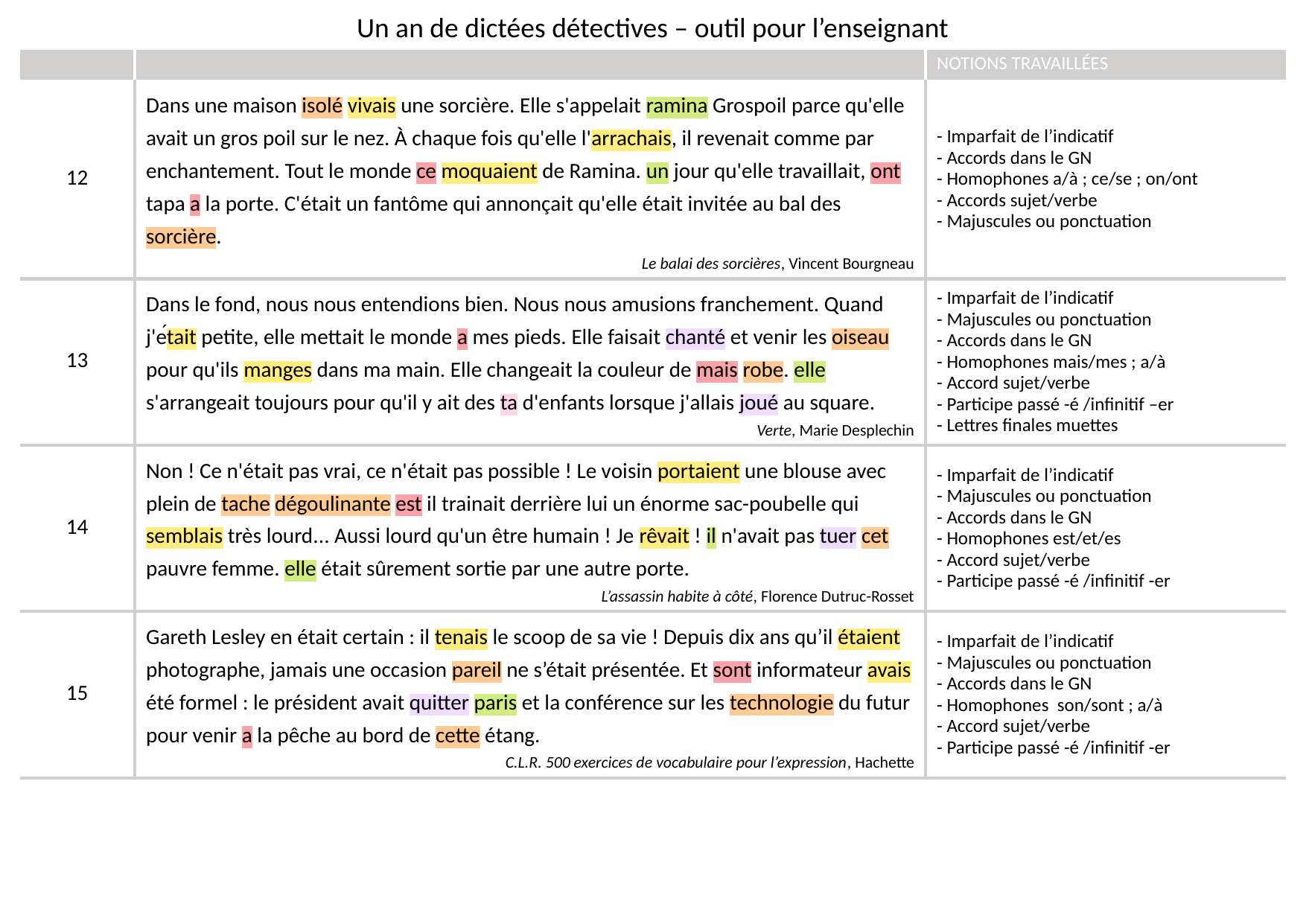

| Un an de dictées détectives – outil pour l’enseignant |  |  |
| --- | --- | --- |
|  |  | NOTIONS TRAVAILLÉES |
| 12 | Dans une maison isolé vivais une sorcière. Elle s'appelait ramina Grospoil parce qu'elle avait un gros poil sur le nez. À chaque fois qu'elle l'arrachais, il revenait comme par enchantement. Tout le monde ce moquaient de Ramina. un jour qu'elle travaillait, ont tapa a la porte. C'était un fantôme qui annonçait qu'elle était invitée au bal des sorcière. Le balai des sorcières, Vincent Bourgneau | - Imparfait de l’indicatif - Accords dans le GN - Homophones a/à ; ce/se ; on/ont - Accords sujet/verbe - Majuscules ou ponctuation |
| 13 | Dans le fond, nous nous entendions bien. Nous nous amusions franchement. Quand j'était petite, elle mettait le monde a mes pieds. Elle faisait chanté et venir les oiseau pour qu'ils manges dans ma main. Elle changeait la couleur de mais robe. elle s'arrangeait toujours pour qu'il y ait des ta d'enfants lorsque j'allais joué au square. Verte, Marie Desplechin | - Imparfait de l’indicatif - Majuscules ou ponctuation - Accords dans le GN - Homophones mais/mes ; a/à - Accord sujet/verbe - Participe passé -é /infinitif –er - Lettres finales muettes |
| 14 | Non ! Ce n'était pas vrai, ce n'était pas possible ! Le voisin portaient une blouse avec plein de tache dégoulinante est il trainait derrière lui un énorme sac-poubelle qui semblais très lourd... Aussi lourd qu'un être humain ! Je rêvait ! il n'avait pas tuer cet pauvre femme. elle était sûrement sortie par une autre porte. L’assassin habite à côté, Florence Dutruc-Rosset | - Imparfait de l’indicatif - Majuscules ou ponctuation - Accords dans le GN - Homophones est/et/es - Accord sujet/verbe - Participe passé -é /infinitif -er |
| 15 | Gareth Lesley en était certain : il tenais le scoop de sa vie ! Depuis dix ans qu’il étaient photographe, jamais une occasion pareil ne s’était présentée. Et sont informateur avais été formel : le président avait quitter paris et la conférence sur les technologie du futur pour venir a la pêche au bord de cette étang. C.L.R. 500 exercices de vocabulaire pour l’expression, Hachette | - Imparfait de l’indicatif - Majuscules ou ponctuation - Accords dans le GN - Homophones son/sont ; a/à - Accord sujet/verbe - Participe passé -é /infinitif -er |